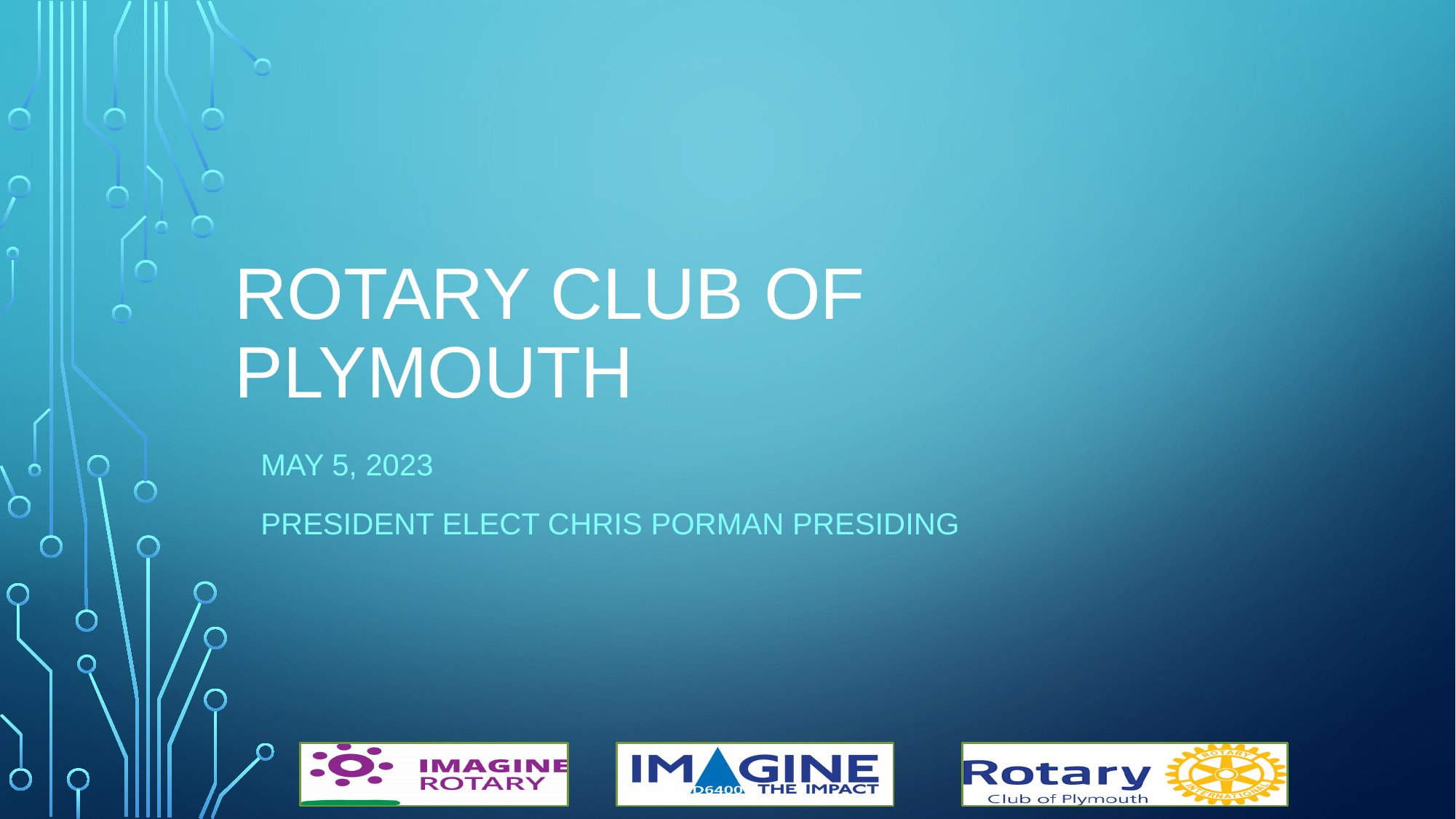

# Rotary Club of Plymouth
May 5, 2023
President Elect Chris Porman presiding